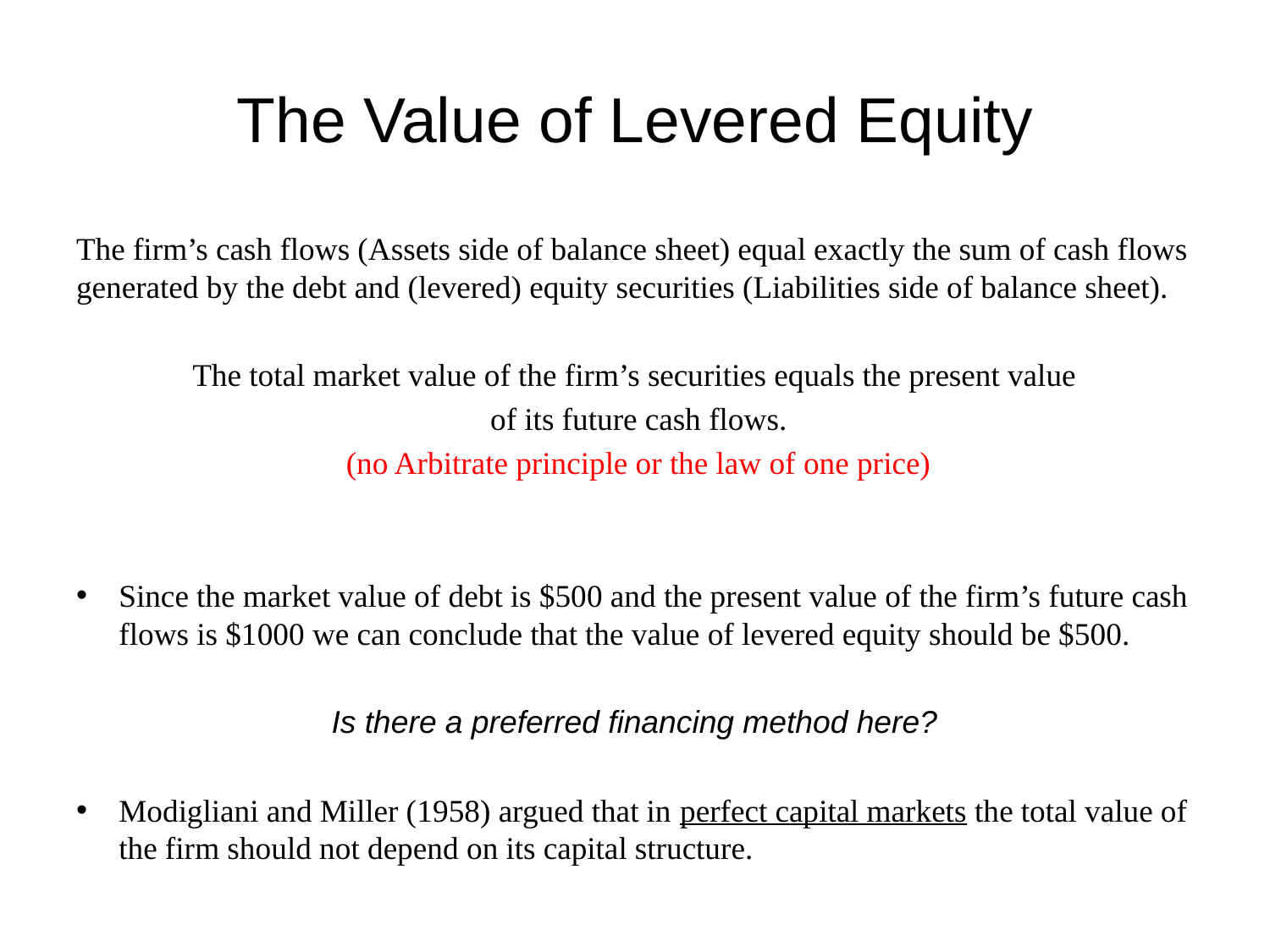

# The Value of Levered Equity
The firm’s cash flows (Assets side of balance sheet) equal exactly the sum of cash flows generated by the debt and (levered) equity securities (Liabilities side of balance sheet).

The total market value of the firm’s securities equals the present value
 of its future cash flows.
 (no Arbitrate principle or the law of one price)

Since the market value of debt is $500 and the present value of the firm’s future cash flows is $1000 we can conclude that the value of levered equity should be $500.

Is there a preferred financing method here?

Modigliani and Miller (1958) argued that in perfect capital markets the total value of the firm should not depend on its capital structure.